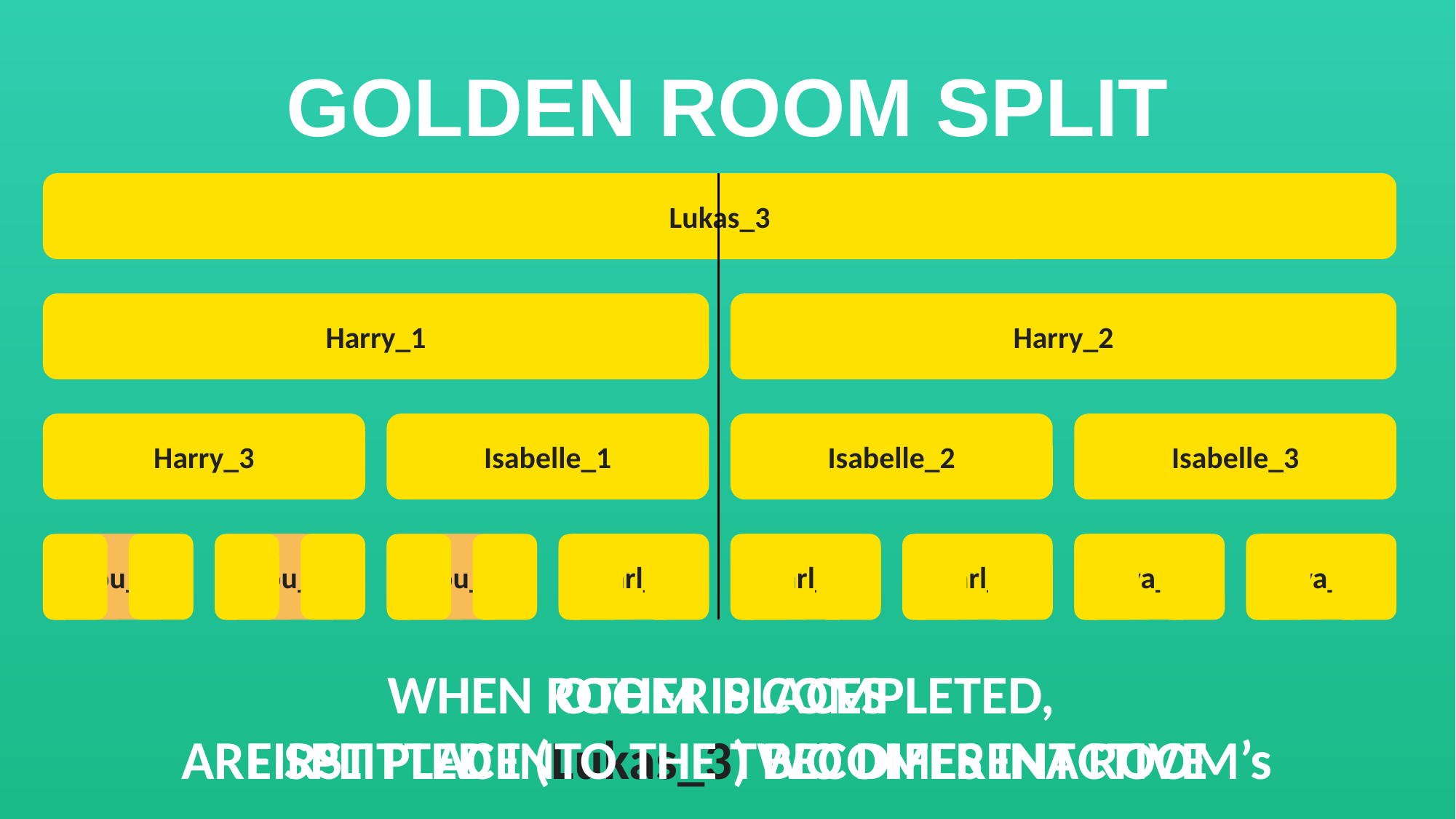

GOLDEN ROOM SPLIT

Lukas_3
Harry_1
Harry_2
Harry_3
Isabelle_1
Isabelle_2
Isabelle_3

You_1

You_2
You_3
Karl_1
Karl_2
Karl_3
Eva_1
Eva_2

WHEN ROOM IS COMPLETED,
FIRST PLACE (Lukas_3) BECOMES INACTIVE
OTHER PLACES
ARE SPLITTED INTO THE TWO DIFERENT ROOM’s